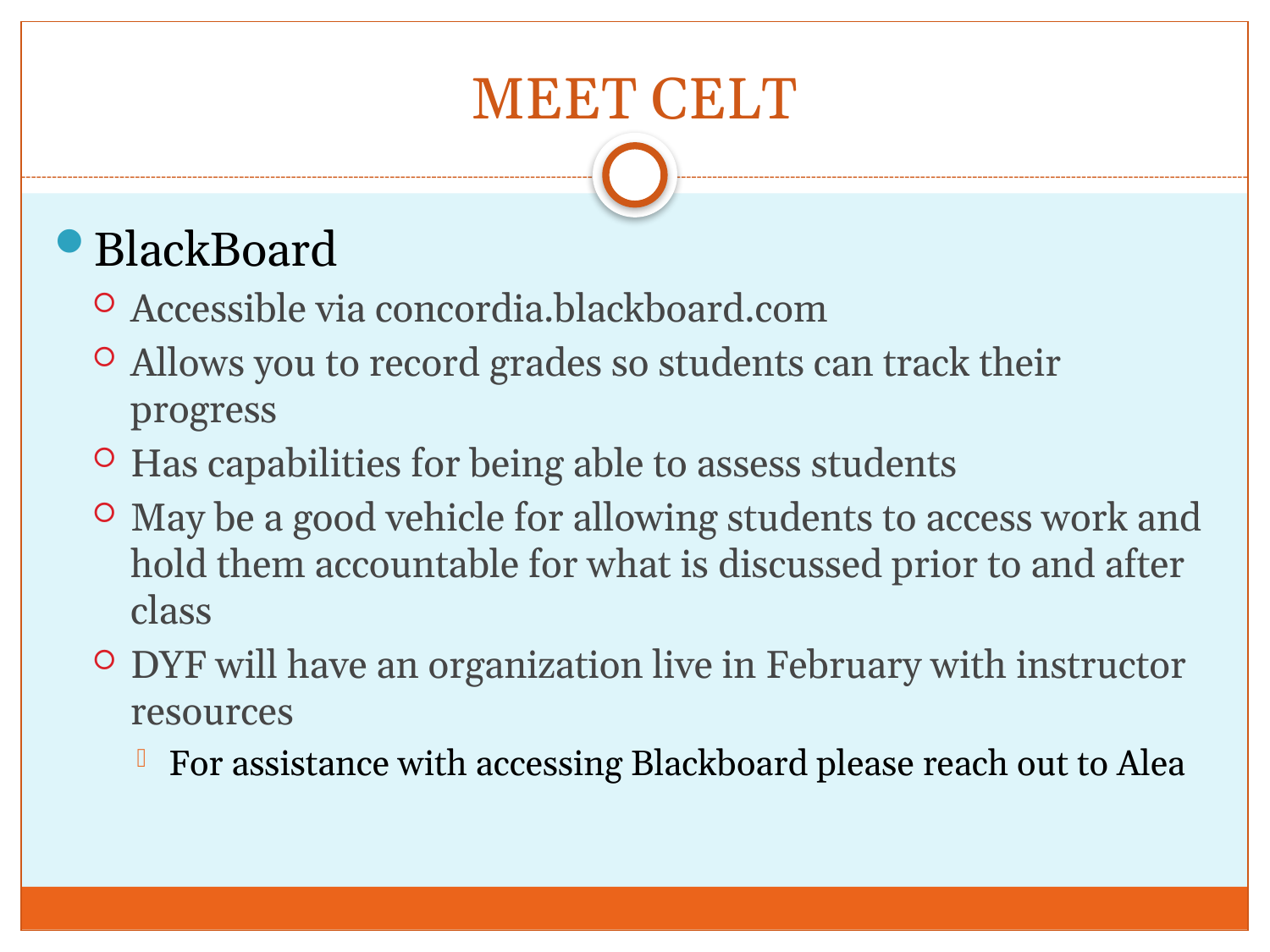

# MEET CELT
BlackBoard
Accessible via concordia.blackboard.com
Allows you to record grades so students can track their progress
Has capabilities for being able to assess students
May be a good vehicle for allowing students to access work and hold them accountable for what is discussed prior to and after class
DYF will have an organization live in February with instructor resources
For assistance with accessing Blackboard please reach out to Alea